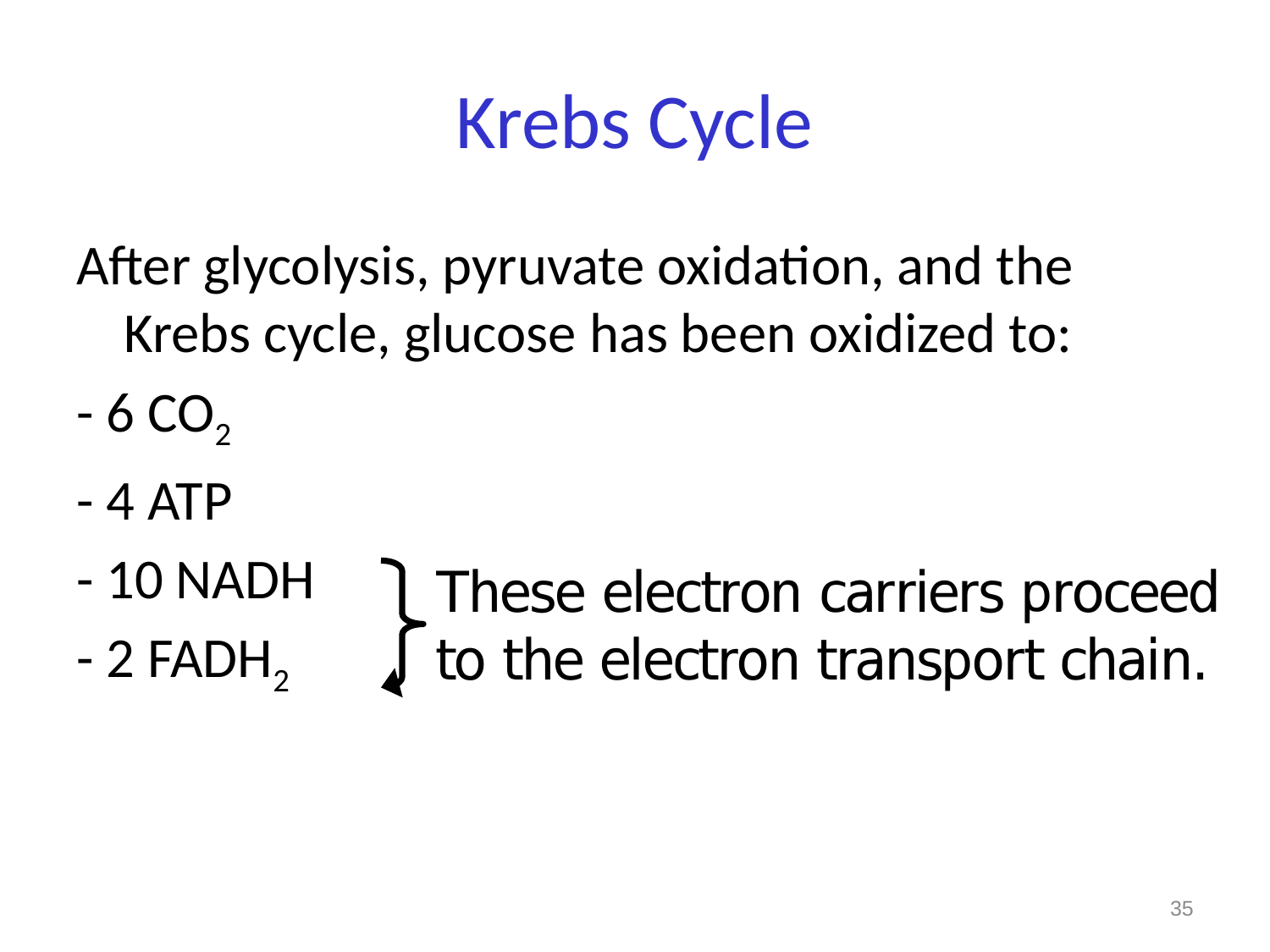

# Krebs Cycle
After glycolysis, pyruvate oxidation, and the Krebs cycle, glucose has been oxidized to:
- 6 CO2
- 4 ATP
- 10 NADH
- 2 FADH2
These electron carriers proceed
to the electron transport chain.

35